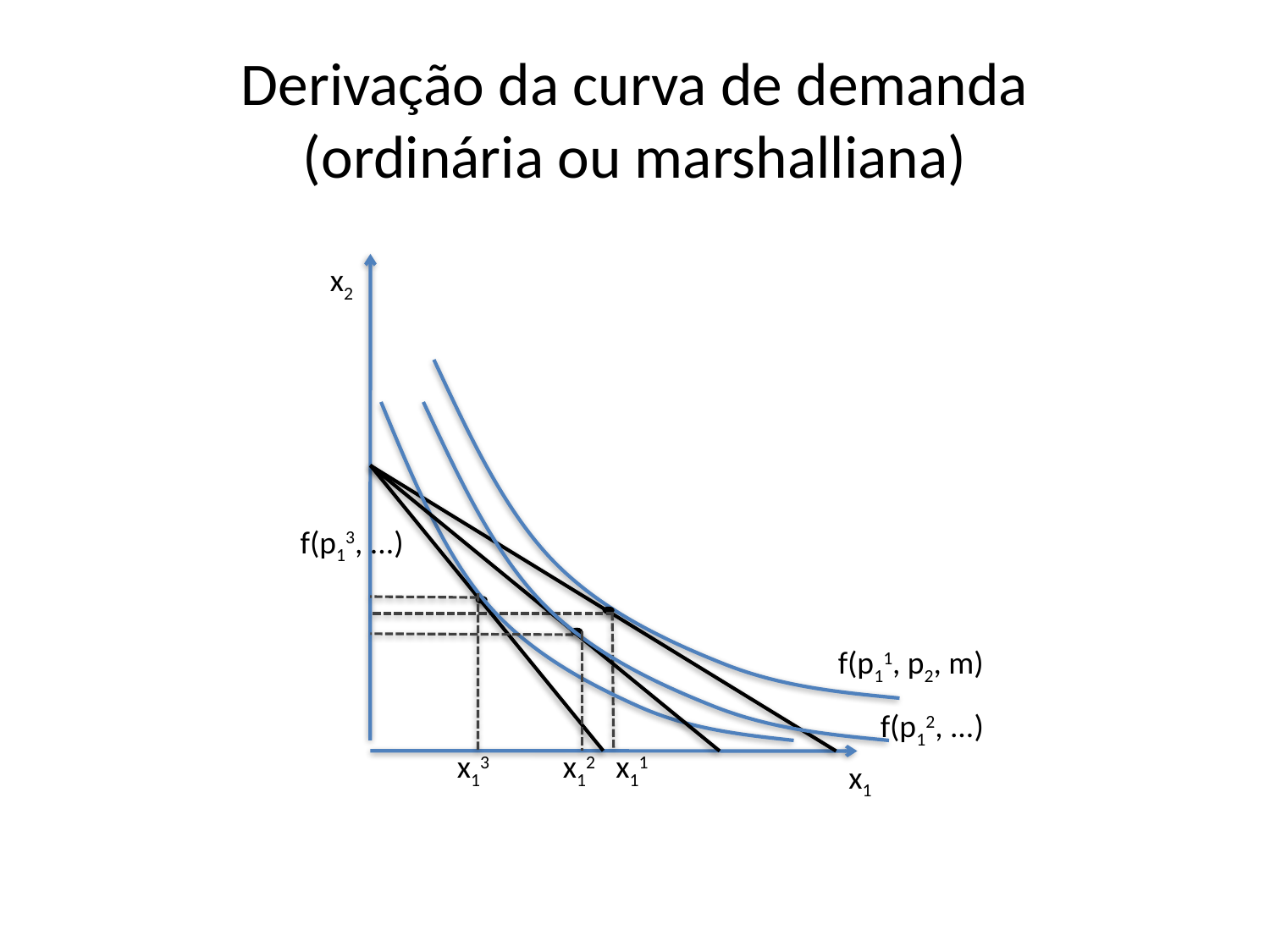

# Derivação da curva de demanda (ordinária ou marshalliana)
x2

f(p13, ...)
x13

f(p12, ...)
x12

f(p11, p2, m)
x11
x1